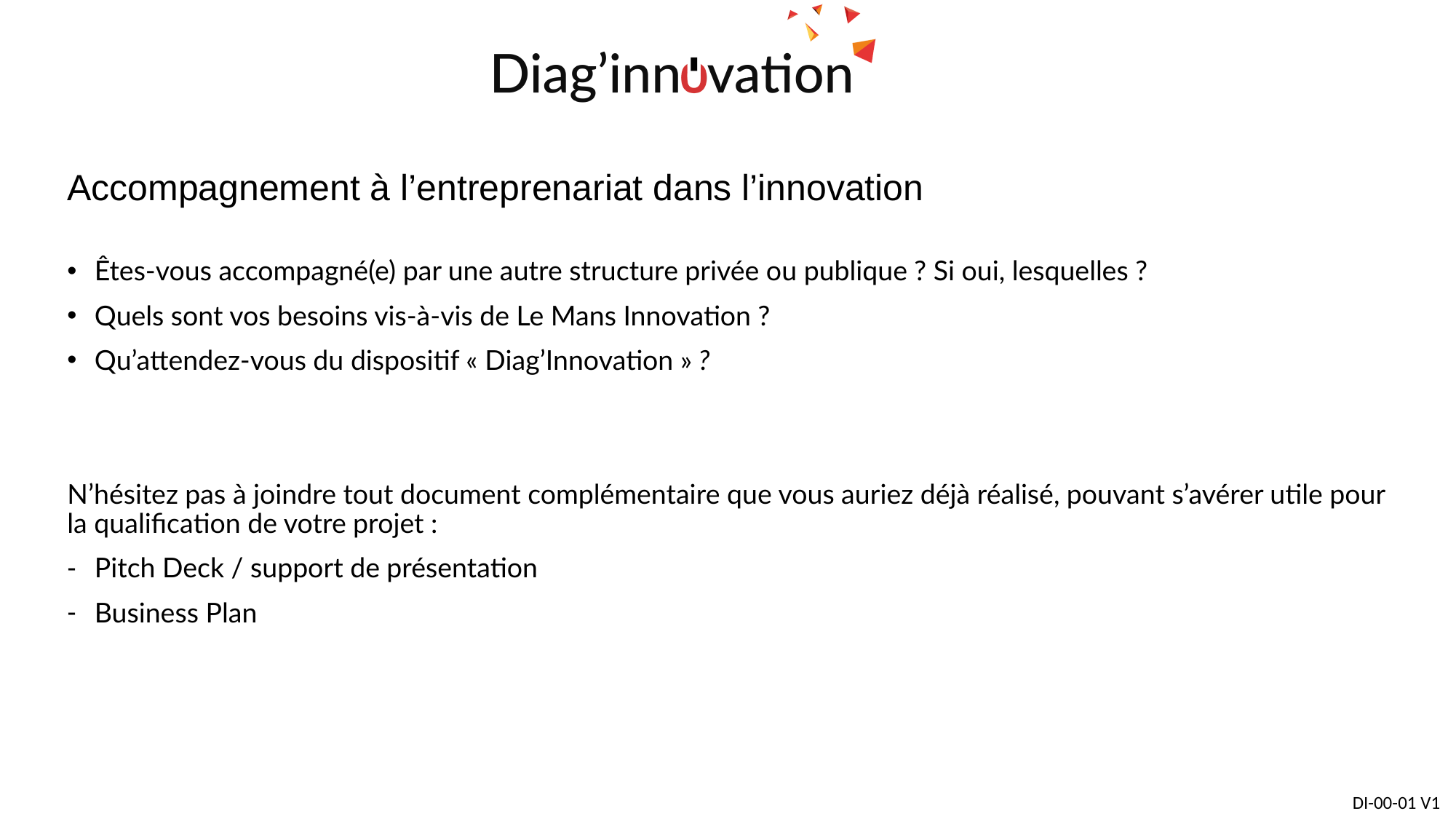

# Accompagnement à l’entreprenariat dans l’innovation
Êtes-vous accompagné(e) par une autre structure privée ou publique ? Si oui, lesquelles ?
Quels sont vos besoins vis-à-vis de Le Mans Innovation ?
Qu’attendez-vous du dispositif « Diag’Innovation » ?

N’hésitez pas à joindre tout document complémentaire que vous auriez déjà réalisé, pouvant s’avérer utile pour la qualification de votre projet :
Pitch Deck / support de présentation
Business Plan